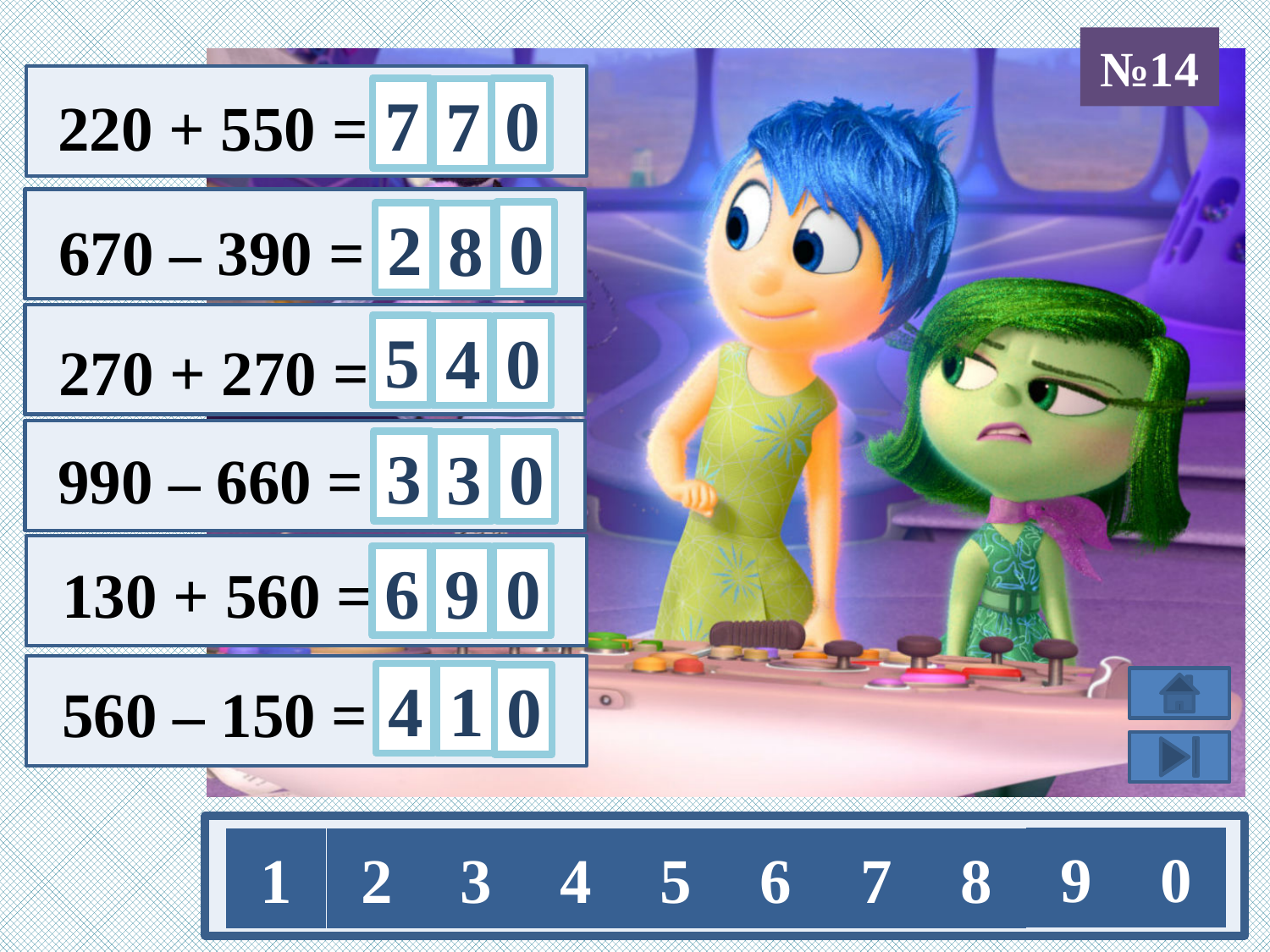

№14
0
7
7
 220 + 550 =
0
2
8
 670 – 390 =
5
4
0
 270 + 270 =
3
0
3
 990 – 660 =
0
6
9
 130 + 560 =
4
1
0
 560 – 150 =

9
0
1
2
3
4
5
6
7
8